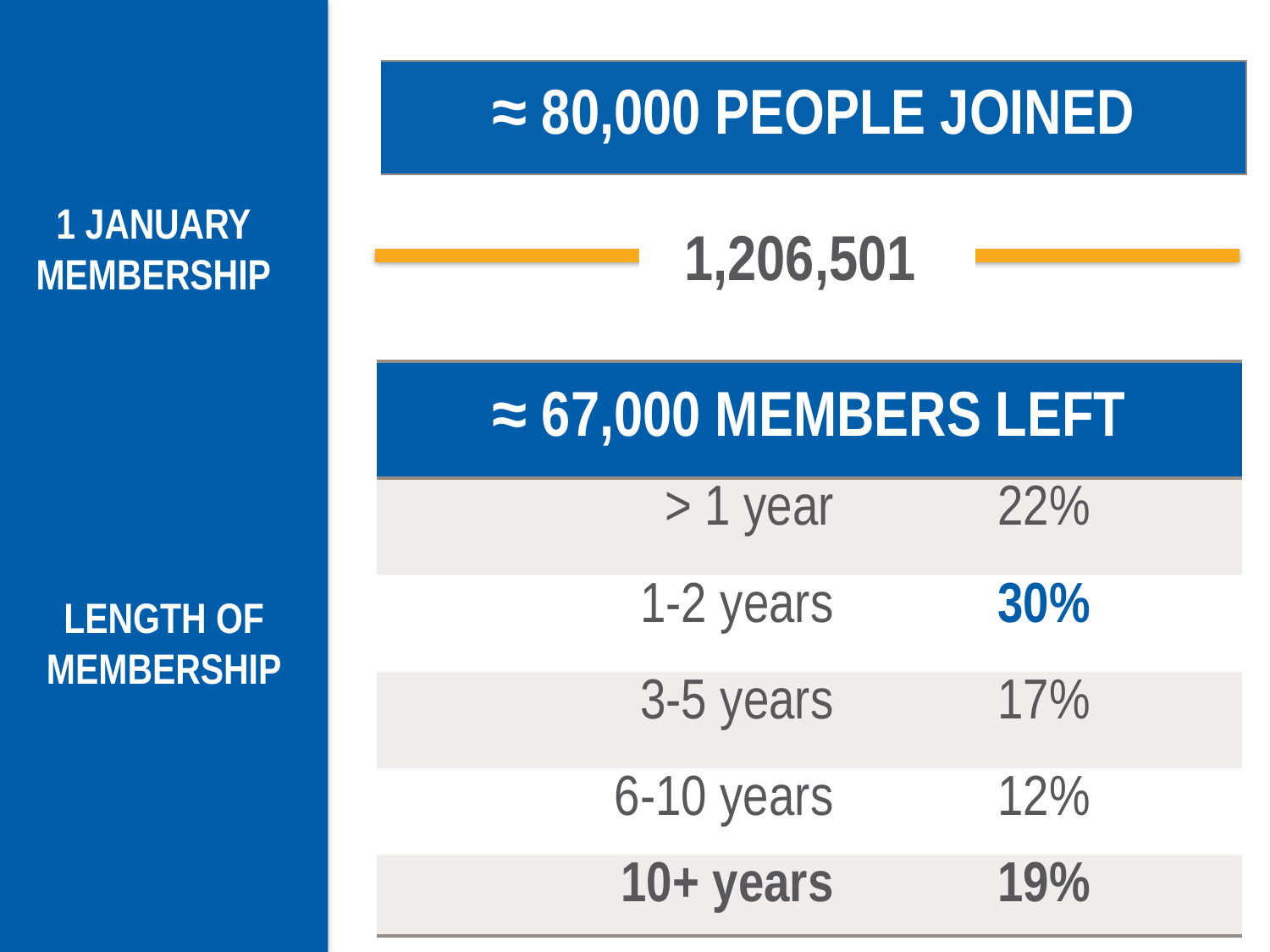

| ≈ 80,000 PEOPLE JOINED |
| --- |
1 JANUARY MEMBERSHIP
1,206,501
| ≈ 67,000 MEMBERS LEFT |  |
| --- | --- |
| > 1 year | 22% |
| 1-2 years | 30% |
| 3-5 years | 17% |
| 6-10 years | 12% |
| 10+ years | 19% |
LENGTH OF MEMBERSHIP